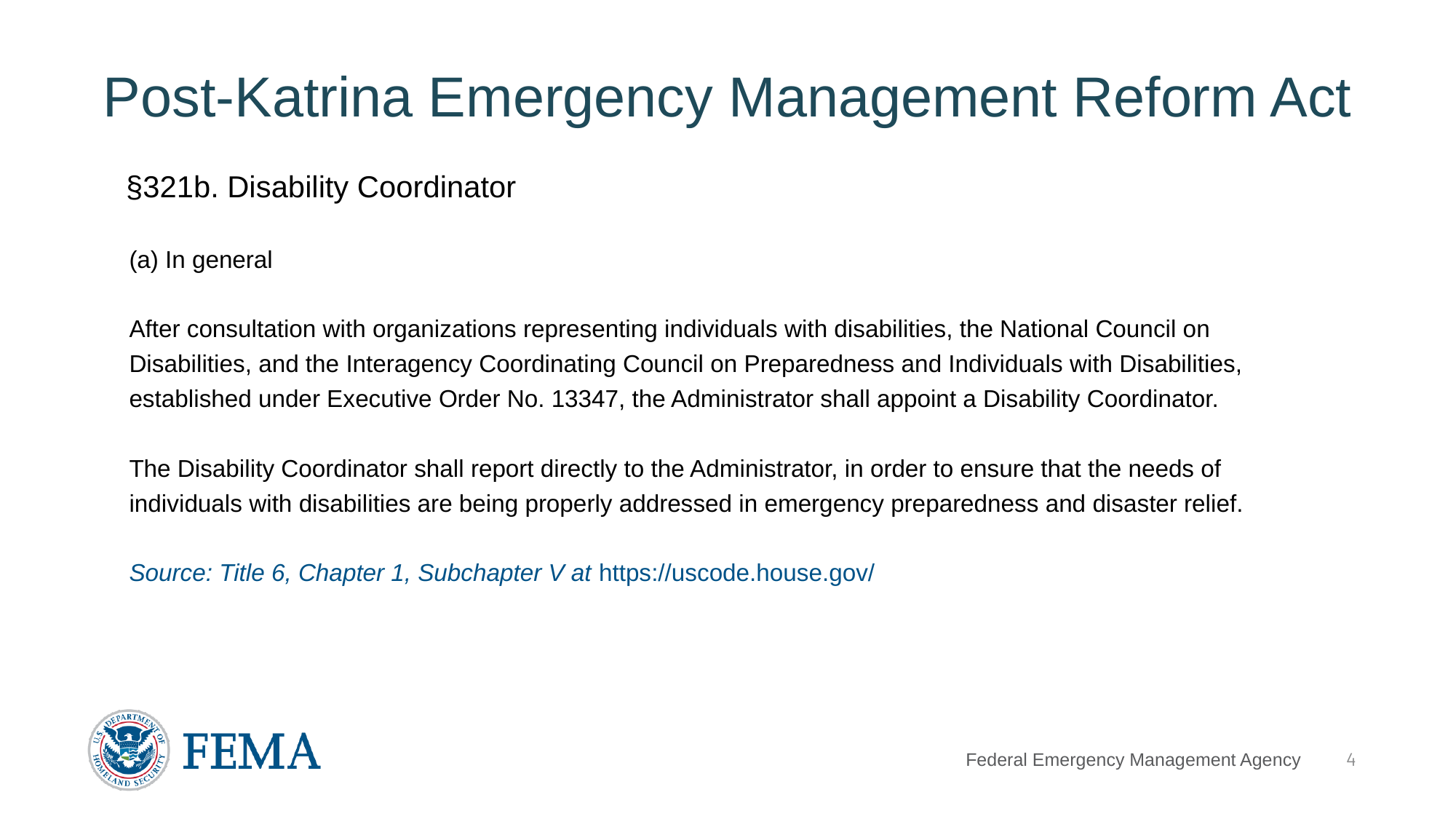

# Post-Katrina Emergency Management Reform Act
§321b. Disability Coordinator
(a) In general

After consultation with organizations representing individuals with disabilities, the National Council on Disabilities, and the Interagency Coordinating Council on Preparedness and Individuals with Disabilities, established under Executive Order No. 13347, the Administrator shall appoint a Disability Coordinator.

The Disability Coordinator shall report directly to the Administrator, in order to ensure that the needs of individuals with disabilities are being properly addressed in emergency preparedness and disaster relief.

Source: Title 6, Chapter 1, Subchapter V at https://uscode.house.gov/
Federal Emergency Management Agency
4